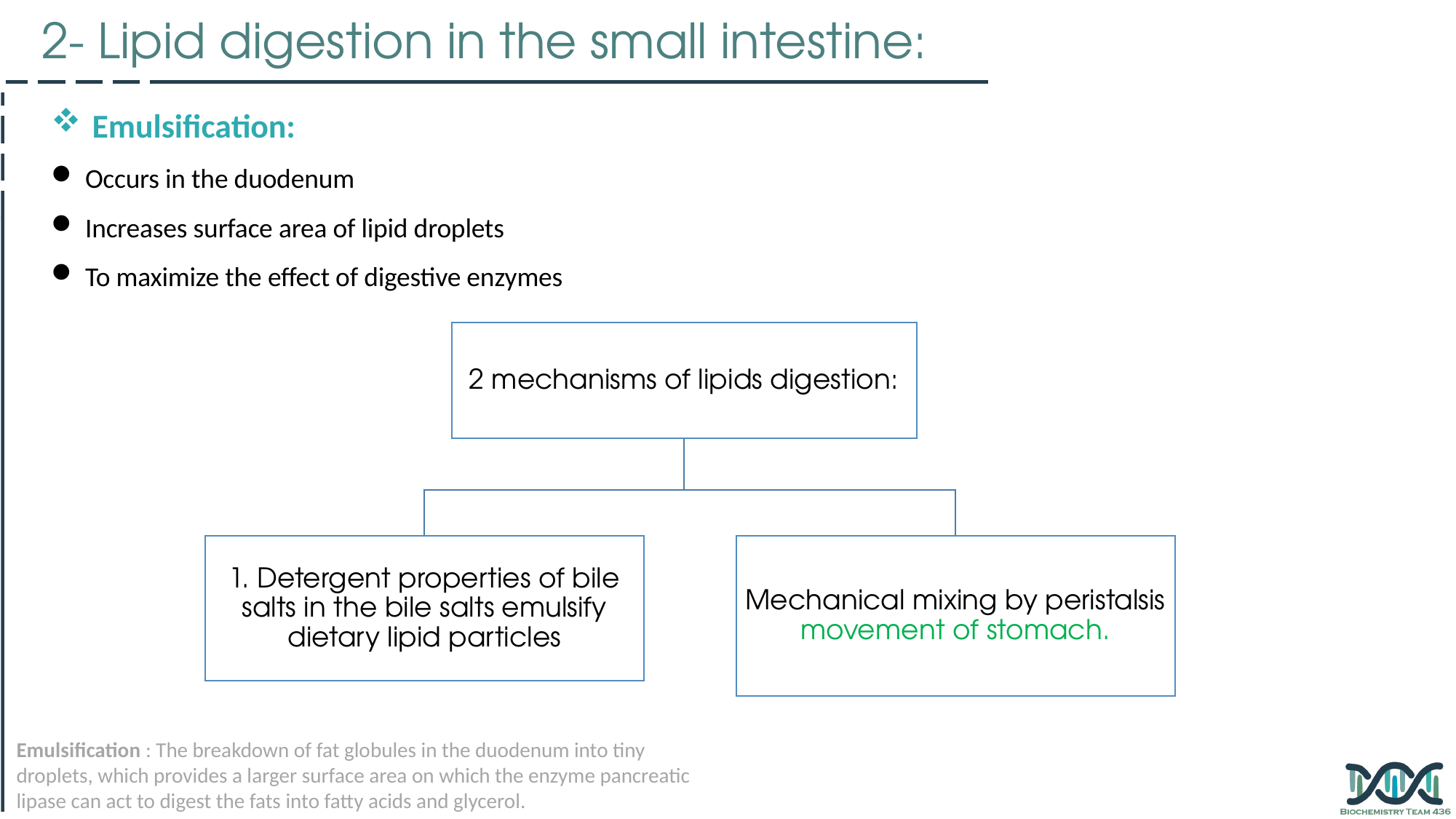

2- Lipid digestion in the small intestine:
Emulsification:
Occurs in the duodenum
Increases surface area of lipid droplets
To maximize the effect of digestive enzymes
2 mechanisms of lipids digestion:
1. Detergent properties of bile salts in the bile salts emulsify dietary lipid particles
Mechanical mixing by peristalsis movement of stomach.
Emulsification : The breakdown of fat globules in the duodenum into tiny droplets, which provides a larger surface area on which the enzyme pancreatic lipase can act to digest the fats into fatty acids and glycerol.